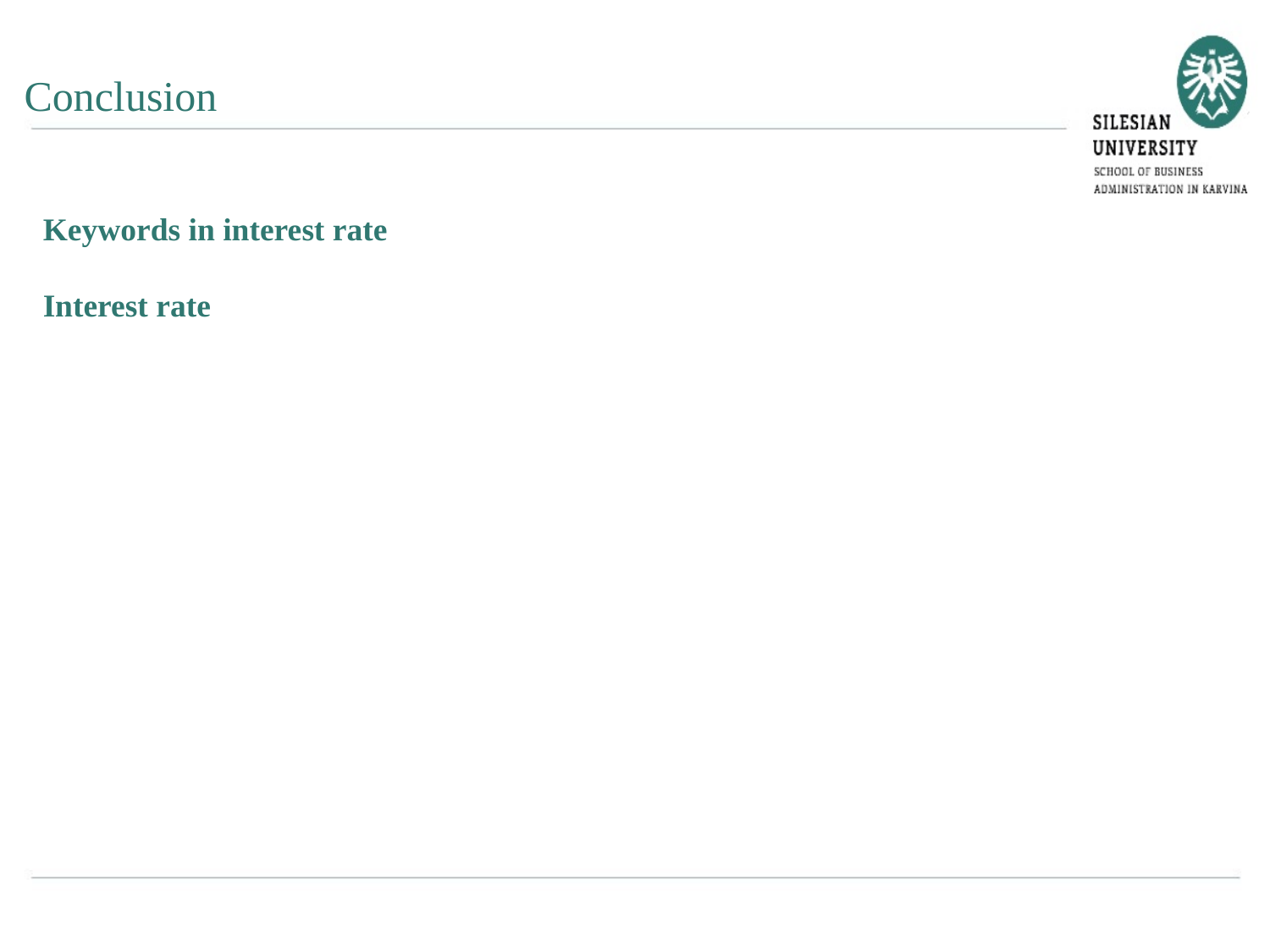

Conclusion
Keywords in interest rate

Interest rate